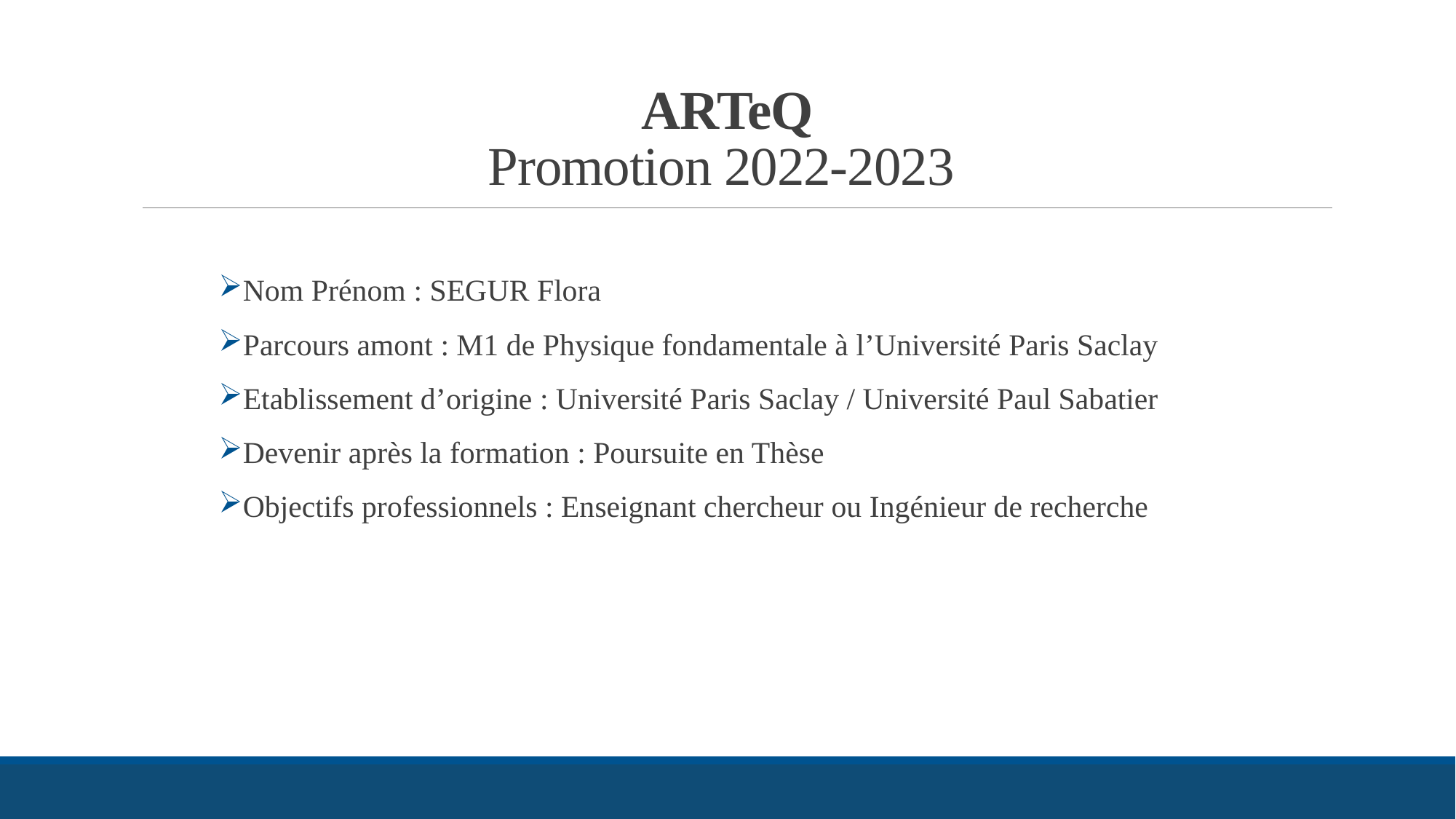

# ARTeQ Promotion 2022-2023
Nom Prénom : SEGUR Flora
Parcours amont : M1 de Physique fondamentale à l’Université Paris Saclay
Etablissement d’origine : Université Paris Saclay / Université Paul Sabatier
Devenir après la formation : Poursuite en Thèse
Objectifs professionnels : Enseignant chercheur ou Ingénieur de recherche